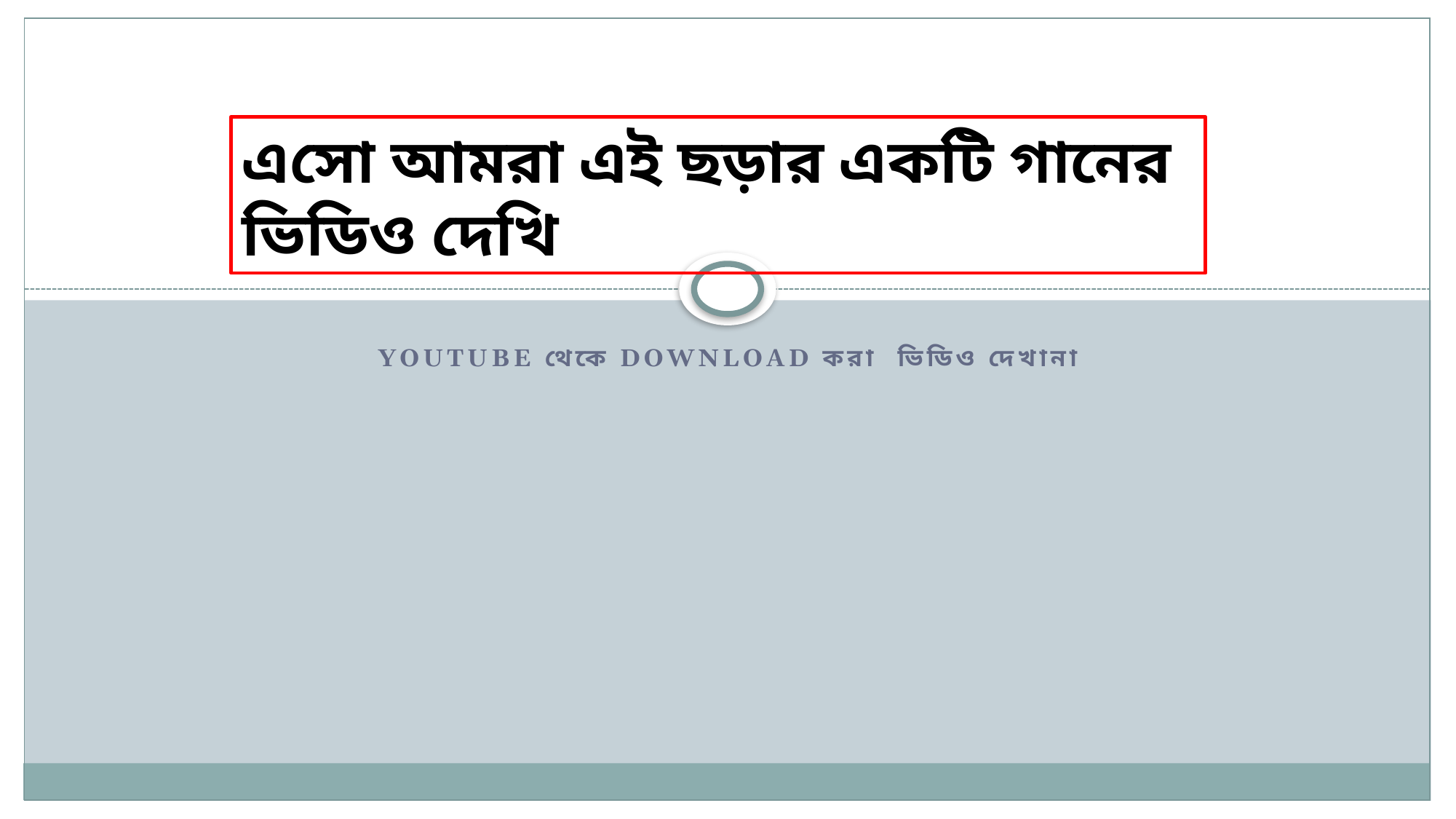

এসো আমরা এই ছড়ার একটি গানের ভিডিও দেখি
Youtube থেকে Download করা  ভিডিও দেখানা